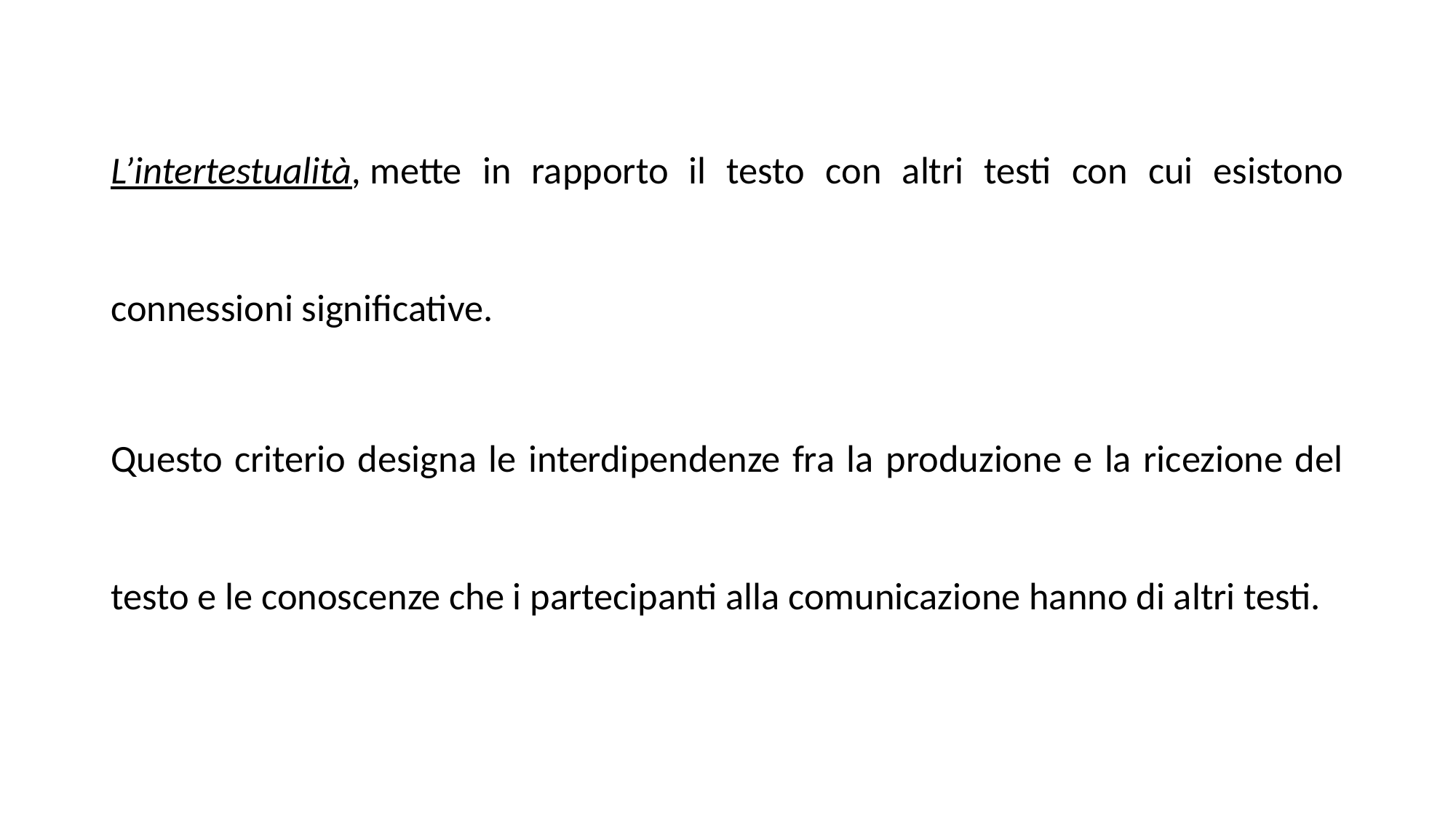

L’intertestualità, mette in rapporto il testo con altri testi con cui esistono connessioni significative.
Questo criterio designa le interdipendenze fra la produzione e la ricezione del testo e le conoscenze che i partecipanti alla comunicazione hanno di altri testi.